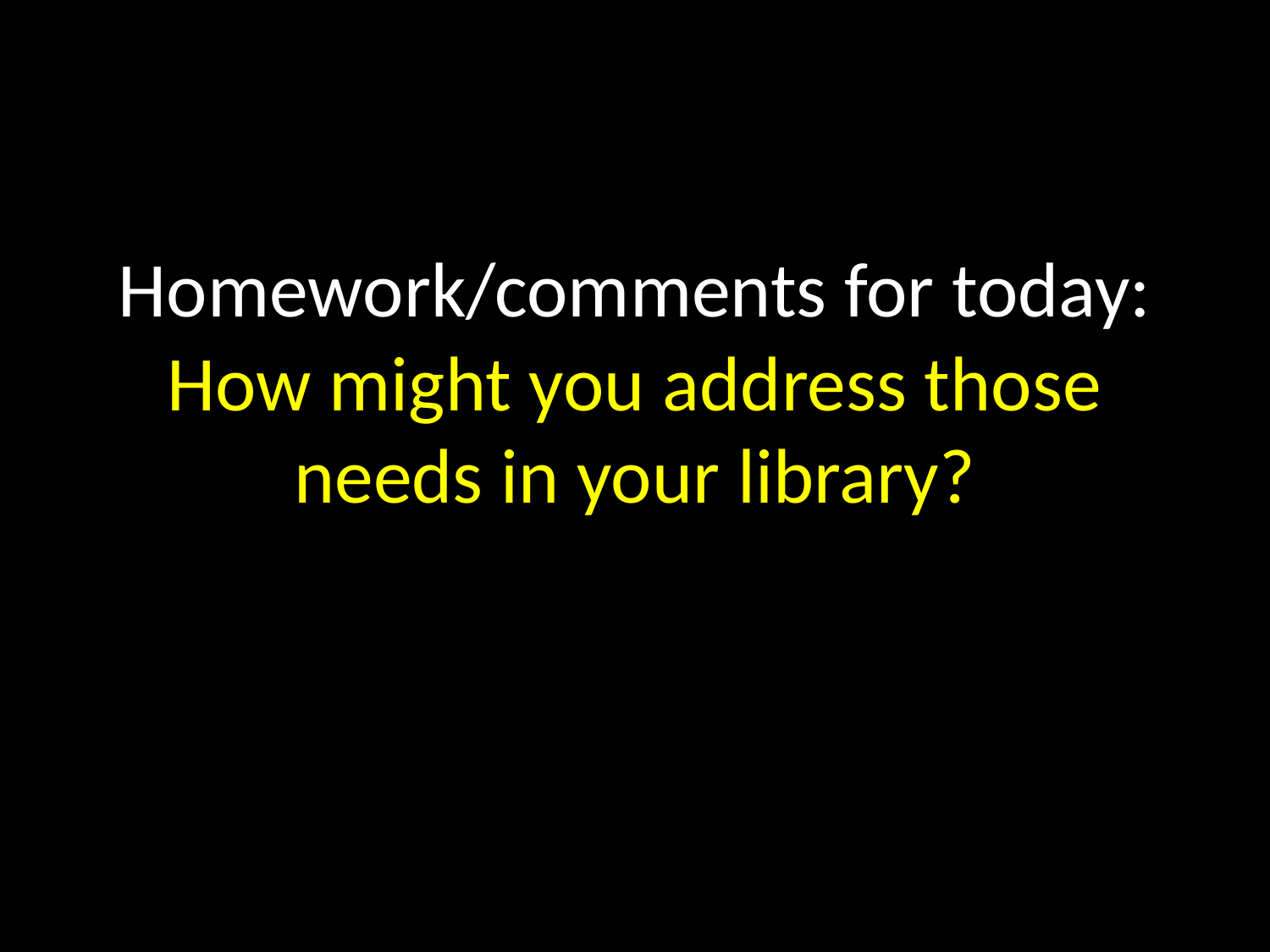

# Homework/comments for today: How might you address those needs in your library?